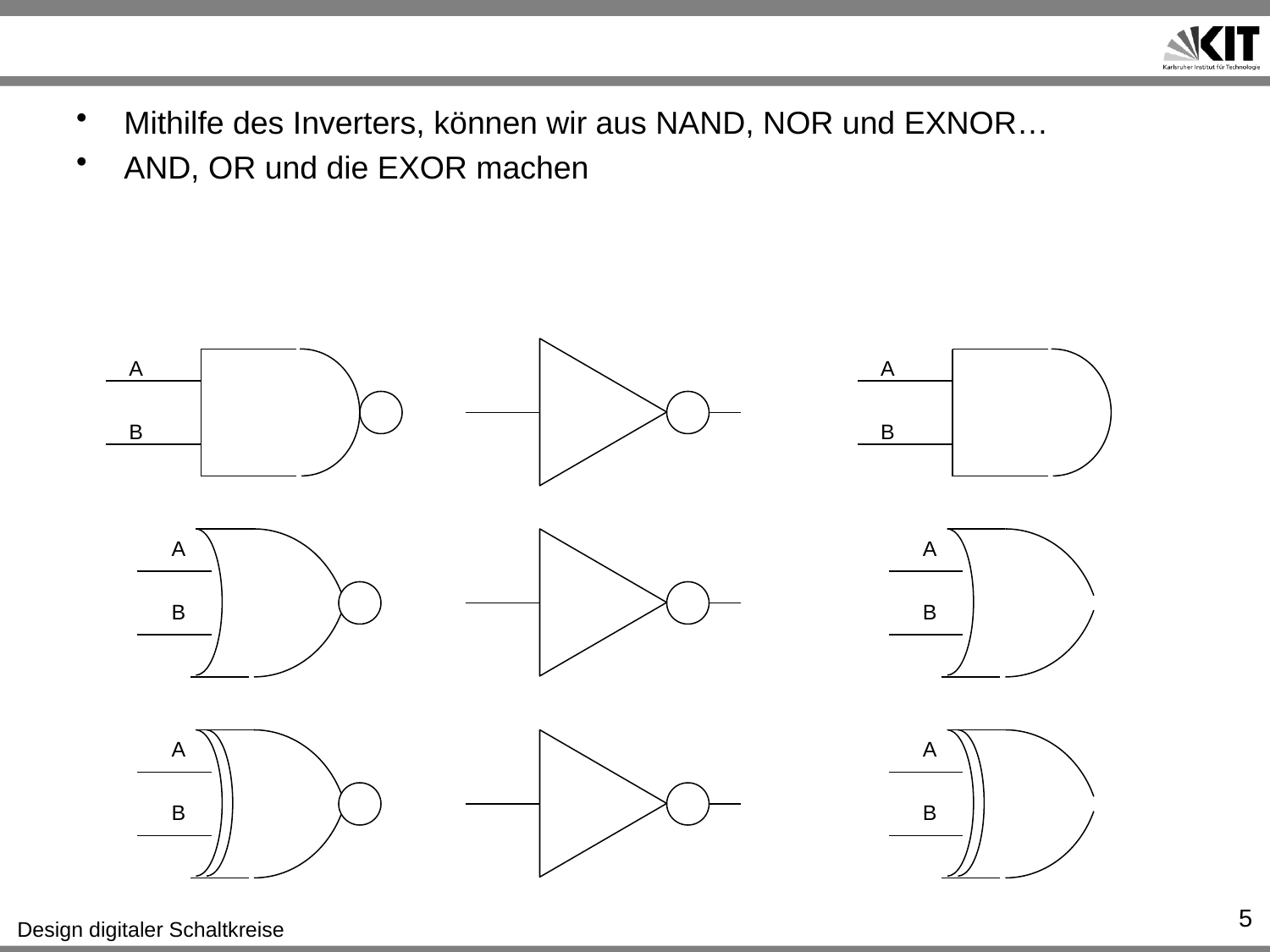

#
Mithilfe des Inverters, können wir aus NAND, NOR und EXNOR…
AND, OR und die EXOR machen

A

A

B
B

A

A
B
B

A

A
B
B
5